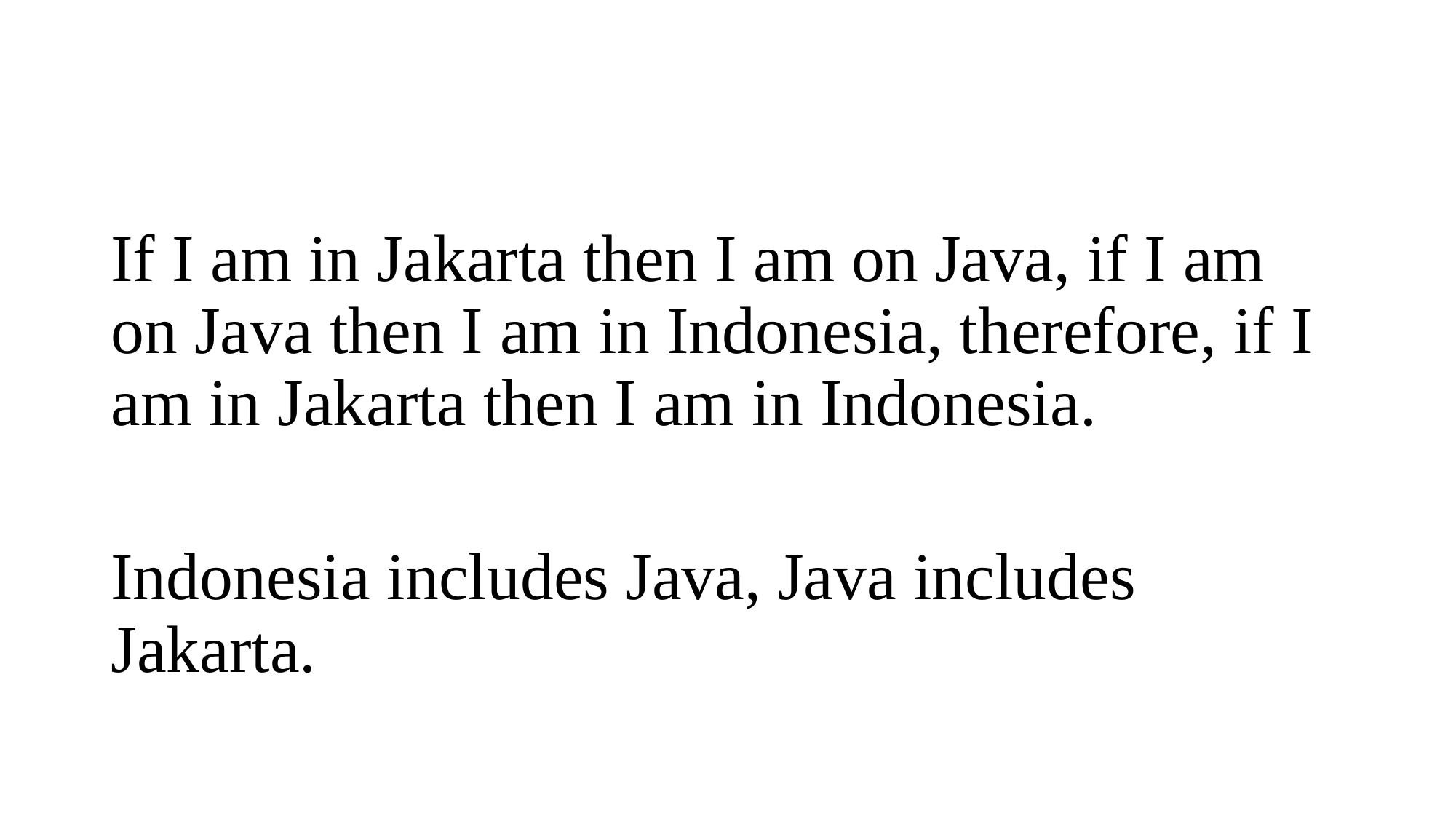

#
If I am in Jakarta then I am on Java, if I am on Java then I am in Indonesia, therefore, if I am in Jakarta then I am in Indonesia.

Indonesia includes Java, Java includes Jakarta.